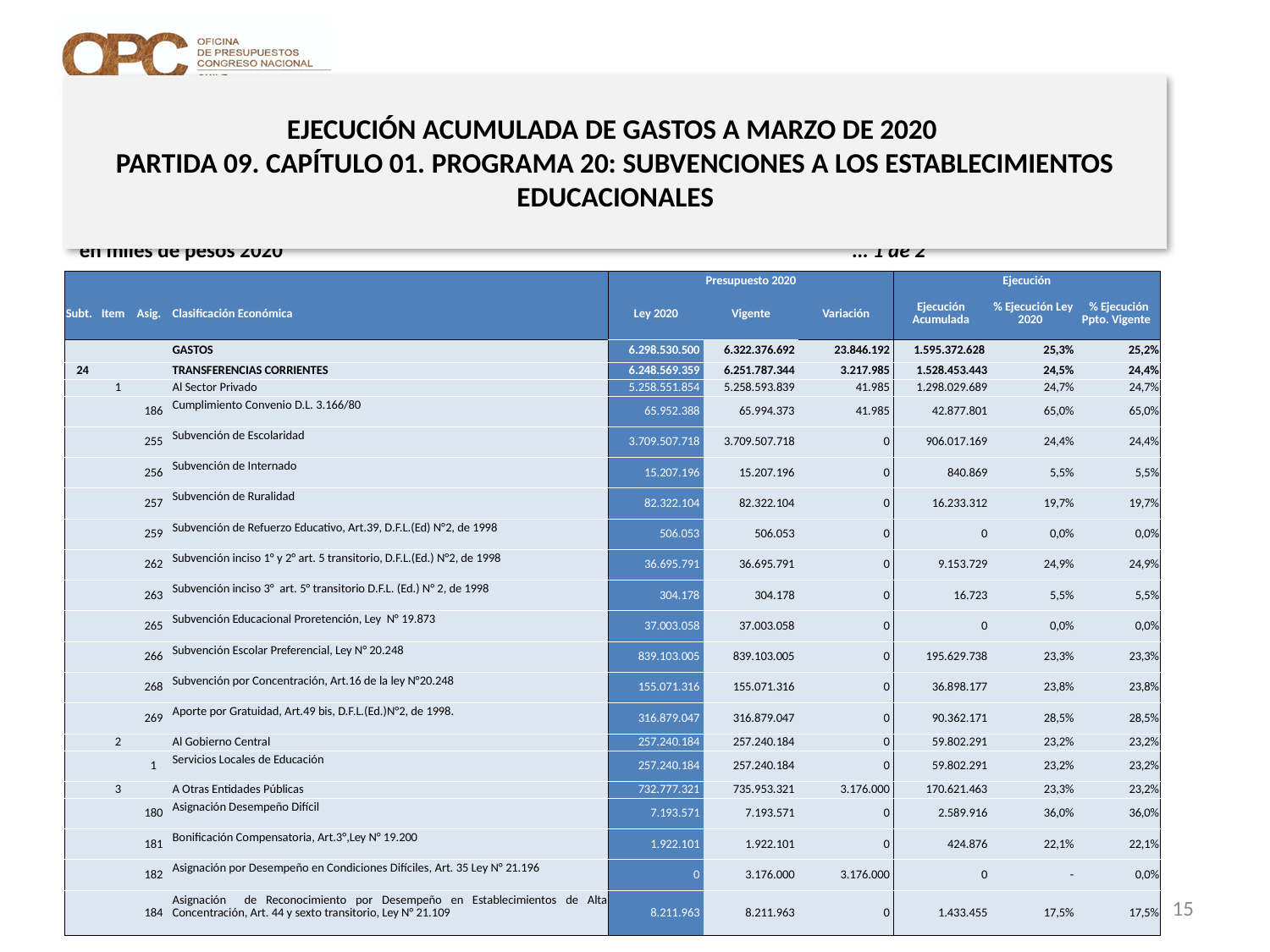

# EJECUCIÓN ACUMULADA DE GASTOS A MARZO DE 2020 PARTIDA 09. CAPÍTULO 01. PROGRAMA 20: SUBVENCIONES A LOS ESTABLECIMIENTOS EDUCACIONALES
en miles de pesos 2020                                                                                                                     … 1 de 2
|  |  |  |  | Presupuesto 2020 |  |  | Ejecución |  |  |
| --- | --- | --- | --- | --- | --- | --- | --- | --- | --- |
| Subt. | Item | Asig. | Clasificación Económica | Ley 2020 | Vigente | Variación | Ejecución Acumulada | % Ejecución Ley 2020 | % Ejecución Ppto. Vigente |
|  |  |  | GASTOS | 6.298.530.500 | 6.322.376.692 | 23.846.192 | 1.595.372.628 | 25,3% | 25,2% |
| 24 |  |  | TRANSFERENCIAS CORRIENTES | 6.248.569.359 | 6.251.787.344 | 3.217.985 | 1.528.453.443 | 24,5% | 24,4% |
|  | 1 |  | Al Sector Privado | 5.258.551.854 | 5.258.593.839 | 41.985 | 1.298.029.689 | 24,7% | 24,7% |
|  |  | 186 | Cumplimiento Convenio D.L. 3.166/80 | 65.952.388 | 65.994.373 | 41.985 | 42.877.801 | 65,0% | 65,0% |
|  |  | 255 | Subvención de Escolaridad | 3.709.507.718 | 3.709.507.718 | 0 | 906.017.169 | 24,4% | 24,4% |
|  |  | 256 | Subvención de Internado | 15.207.196 | 15.207.196 | 0 | 840.869 | 5,5% | 5,5% |
|  |  | 257 | Subvención de Ruralidad | 82.322.104 | 82.322.104 | 0 | 16.233.312 | 19,7% | 19,7% |
|  |  | 259 | Subvención de Refuerzo Educativo, Art.39, D.F.L.(Ed) N°2, de 1998 | 506.053 | 506.053 | 0 | 0 | 0,0% | 0,0% |
|  |  | 262 | Subvención inciso 1° y 2° art. 5 transitorio, D.F.L.(Ed.) N°2, de 1998 | 36.695.791 | 36.695.791 | 0 | 9.153.729 | 24,9% | 24,9% |
|  |  | 263 | Subvención inciso 3° art. 5° transitorio D.F.L. (Ed.) N° 2, de 1998 | 304.178 | 304.178 | 0 | 16.723 | 5,5% | 5,5% |
|  |  | 265 | Subvención Educacional Proretención, Ley N° 19.873 | 37.003.058 | 37.003.058 | 0 | 0 | 0,0% | 0,0% |
|  |  | 266 | Subvención Escolar Preferencial, Ley N° 20.248 | 839.103.005 | 839.103.005 | 0 | 195.629.738 | 23,3% | 23,3% |
|  |  | 268 | Subvención por Concentración, Art.16 de la ley N°20.248 | 155.071.316 | 155.071.316 | 0 | 36.898.177 | 23,8% | 23,8% |
|  |  | 269 | Aporte por Gratuidad, Art.49 bis, D.F.L.(Ed.)N°2, de 1998. | 316.879.047 | 316.879.047 | 0 | 90.362.171 | 28,5% | 28,5% |
|  | 2 |  | Al Gobierno Central | 257.240.184 | 257.240.184 | 0 | 59.802.291 | 23,2% | 23,2% |
|  |  | 1 | Servicios Locales de Educación | 257.240.184 | 257.240.184 | 0 | 59.802.291 | 23,2% | 23,2% |
|  | 3 |  | A Otras Entidades Públicas | 732.777.321 | 735.953.321 | 3.176.000 | 170.621.463 | 23,3% | 23,2% |
|  |  | 180 | Asignación Desempeño Difícil | 7.193.571 | 7.193.571 | 0 | 2.589.916 | 36,0% | 36,0% |
|  |  | 181 | Bonificación Compensatoria, Art.3°,Ley N° 19.200 | 1.922.101 | 1.922.101 | 0 | 424.876 | 22,1% | 22,1% |
|  |  | 182 | Asignación por Desempeño en Condiciones Difíciles, Art. 35 Ley N° 21.196 | 0 | 3.176.000 | 3.176.000 | 0 | - | 0,0% |
|  |  | 184 | Asignación de Reconocimiento por Desempeño en Establecimientos de Alta Concentración, Art. 44 y sexto transitorio, Ley N° 21.109 | 8.211.963 | 8.211.963 | 0 | 1.433.455 | 17,5% | 17,5% |
15